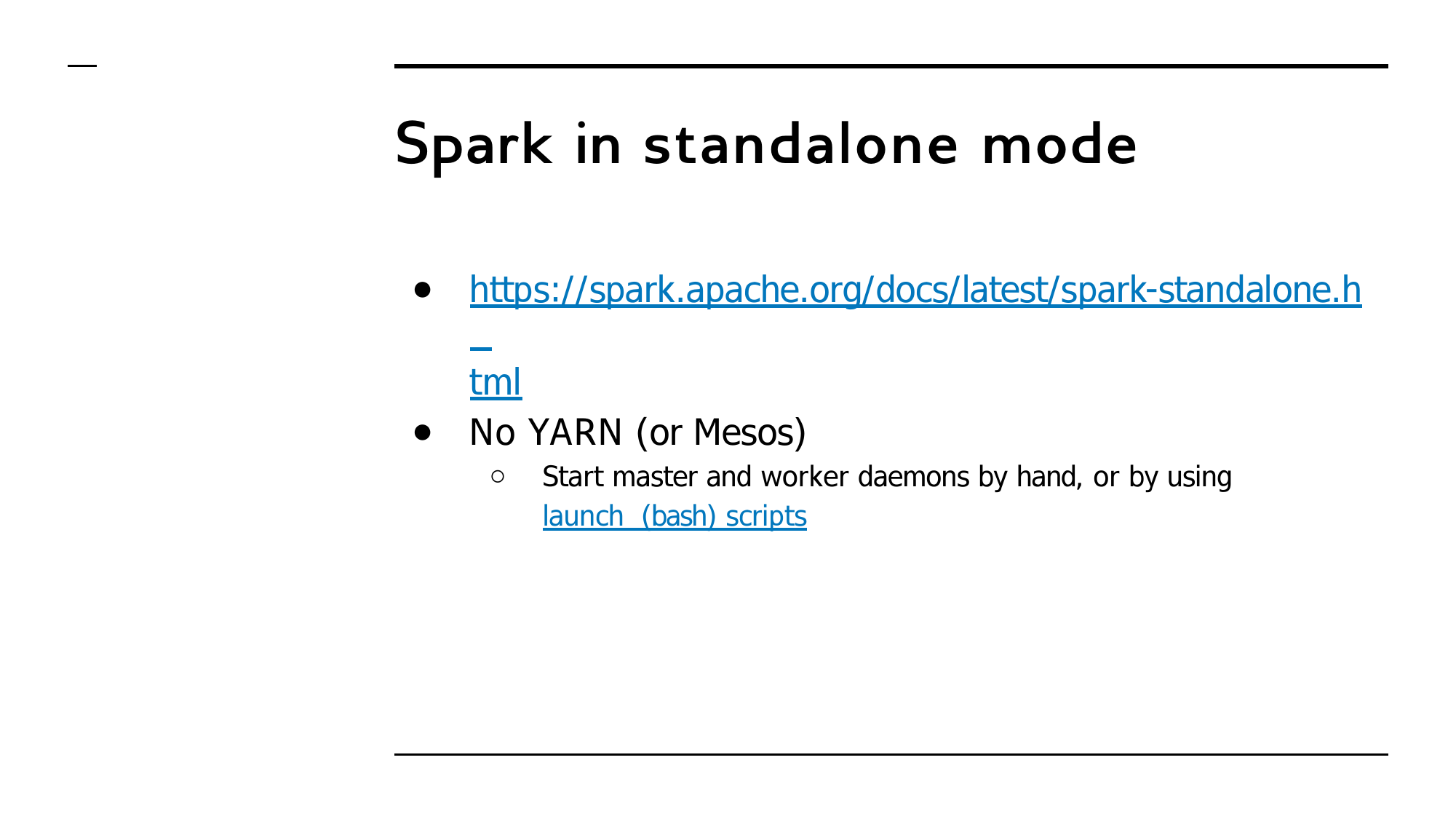

# Spark in standalone mode
https://spark.apache.org/docs/latest/spark-standalone.h  tml
No YARN (or Mesos)
Start master and worker daemons by hand, or by using launch  (bash) scripts